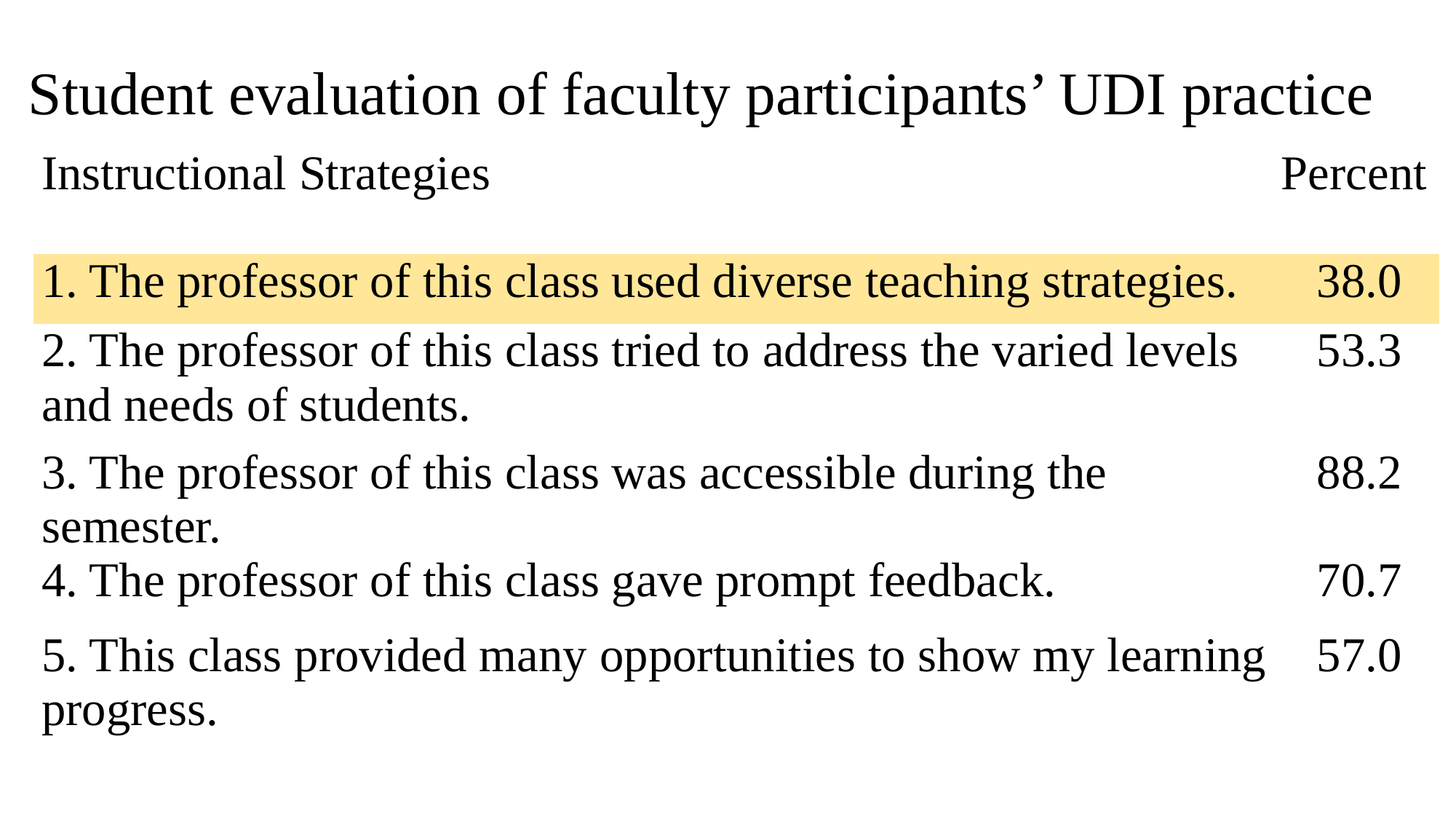

# Student evaluation of faculty participants’ UDI practice
| Instructional Strategies Percent |  |
| --- | --- |
| 1. The professor of this class used diverse teaching strategies. | 38.0 |
| 2. The professor of this class tried to address the varied levels and needs of students. | 53.3 |
| 3. The professor of this class was accessible during the semester. | 88.2 |
| 4. The professor of this class gave prompt feedback. | 70.7 |
| 5. This class provided many opportunities to show my learning progress. | 57.0 |